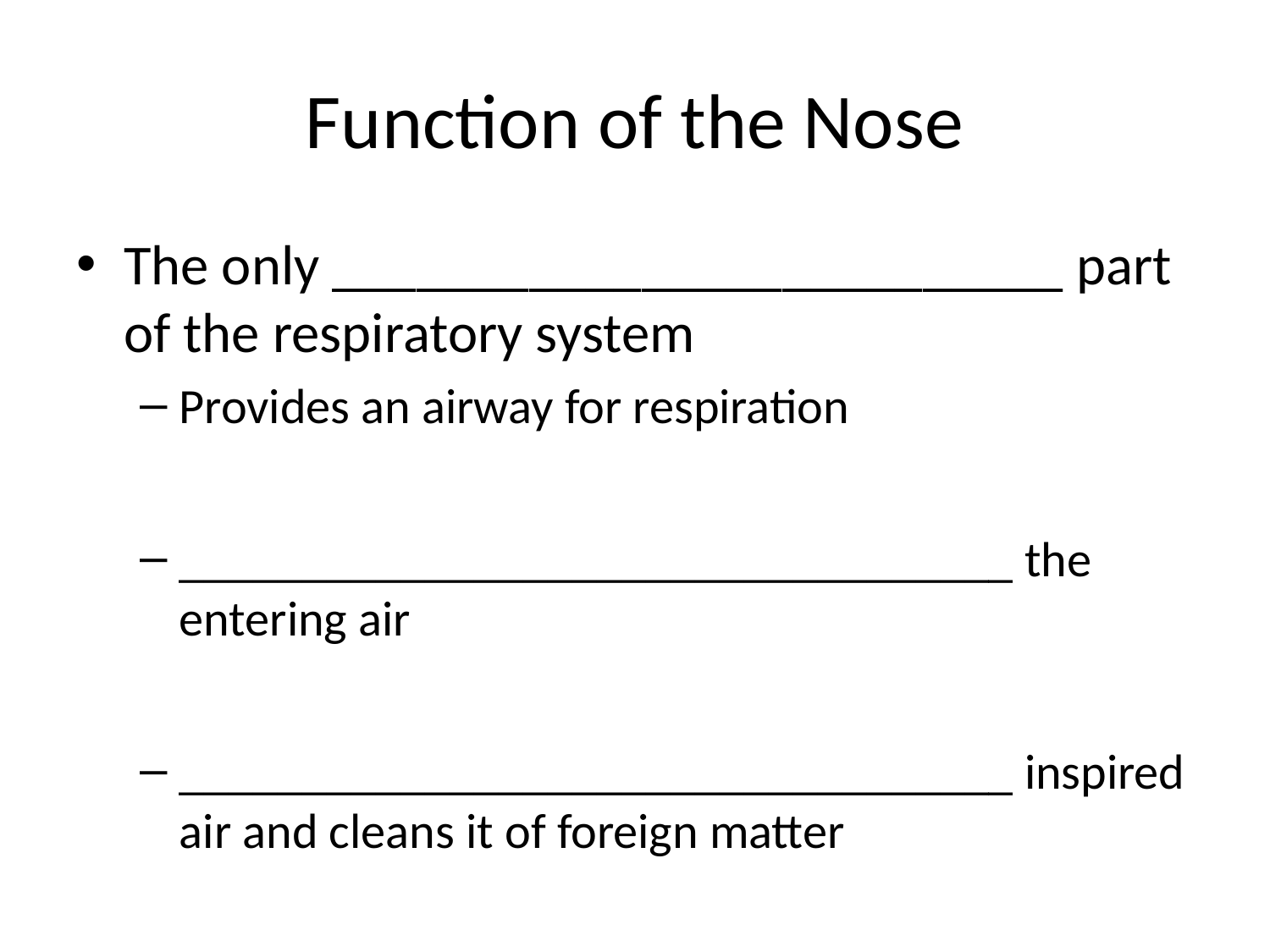

# Function of the Nose
The only __________________________ part of the respiratory system
Provides an airway for respiration

__________________________________ the entering air

__________________________________ inspired air and cleans it of foreign matter